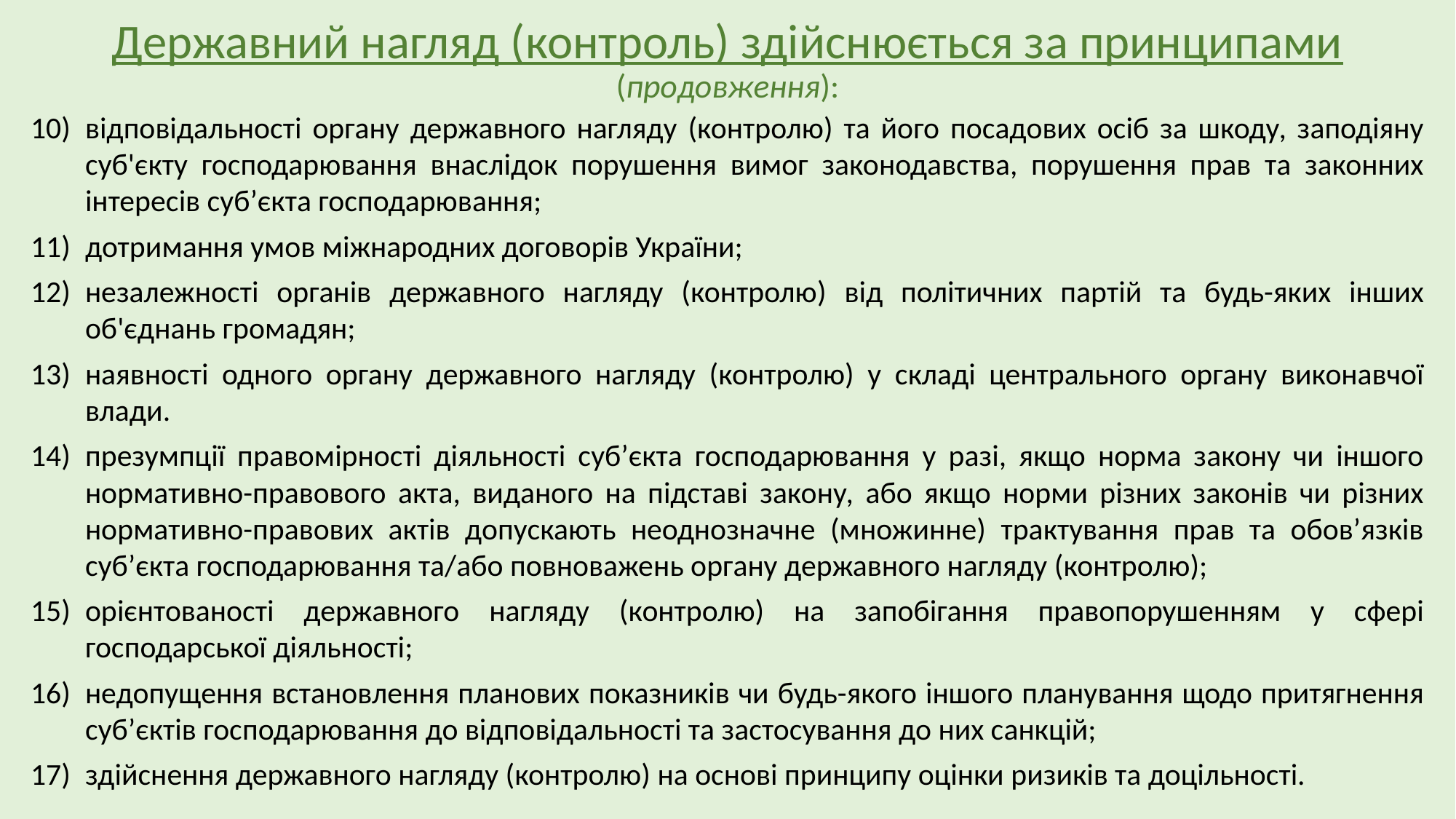

# Державний нагляд (контроль) здійснюється за принципами (продовження):
відповідальності органу державного нагляду (контролю) та його посадових осіб за шкоду, заподіяну суб'єкту господарювання внаслідок порушення вимог законодавства, порушення прав та законних інтересів суб’єкта господарювання;
дотримання умов міжнародних договорів України;
незалежності органів державного нагляду (контролю) від політичних партій та будь-яких інших об'єднань громадян;
наявності одного органу державного нагляду (контролю) у складі центрального органу виконавчої влади.
презумпції правомірності діяльності суб’єкта господарювання у разі, якщо норма закону чи іншого нормативно-правового акта, виданого на підставі закону, або якщо норми різних законів чи різних нормативно-правових актів допускають неоднозначне (множинне) трактування прав та обов’язків суб’єкта господарювання та/або повноважень органу державного нагляду (контролю);
орієнтованості державного нагляду (контролю) на запобігання правопорушенням у сфері господарської діяльності;
недопущення встановлення планових показників чи будь-якого іншого планування щодо притягнення суб’єктів господарювання до відповідальності та застосування до них санкцій;
здійснення державного нагляду (контролю) на основі принципу оцінки ризиків та доцільності.